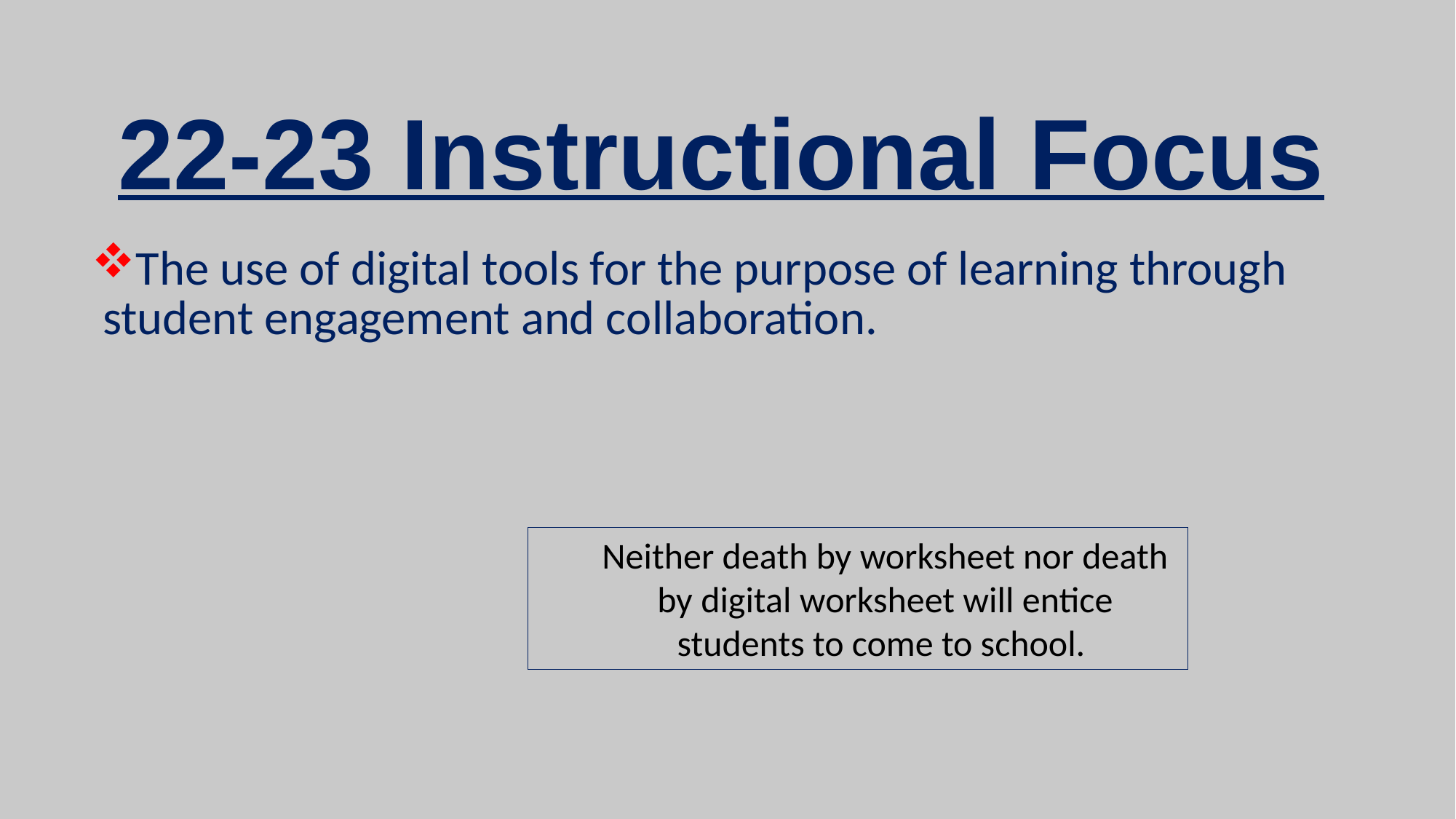

# 22-23 Instructional Focus
The use of digital tools for the purpose of learning through student engagement and collaboration.

Neither death by worksheet nor death by digital worksheet will entice students to come to school.